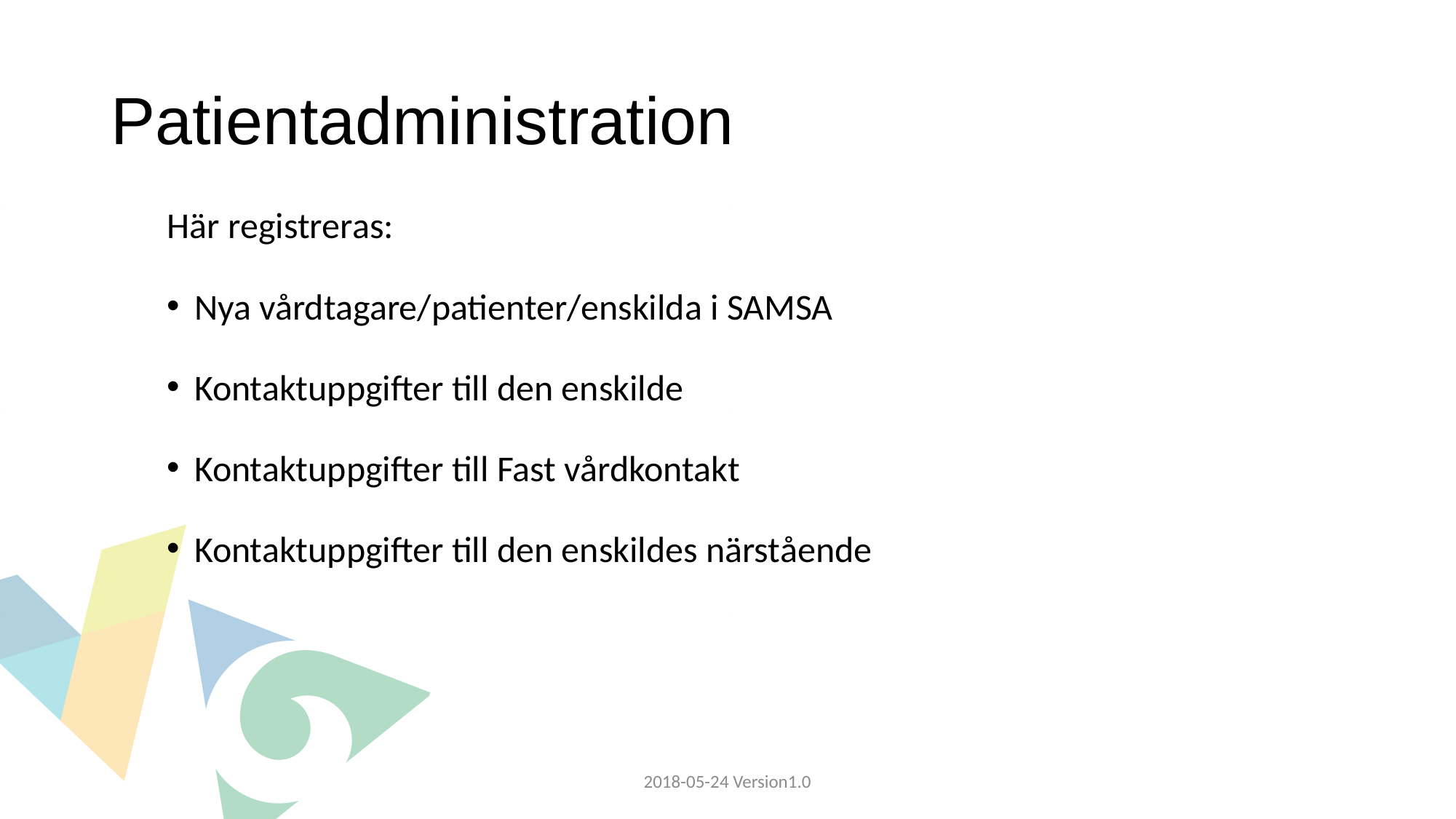

# Patientadministration
Här registreras:
Nya vårdtagare/patienter/enskilda i SAMSA
Kontaktuppgifter till den enskilde
Kontaktuppgifter till Fast vårdkontakt
Kontaktuppgifter till den enskildes närstående
2018-05-24 Version1.0